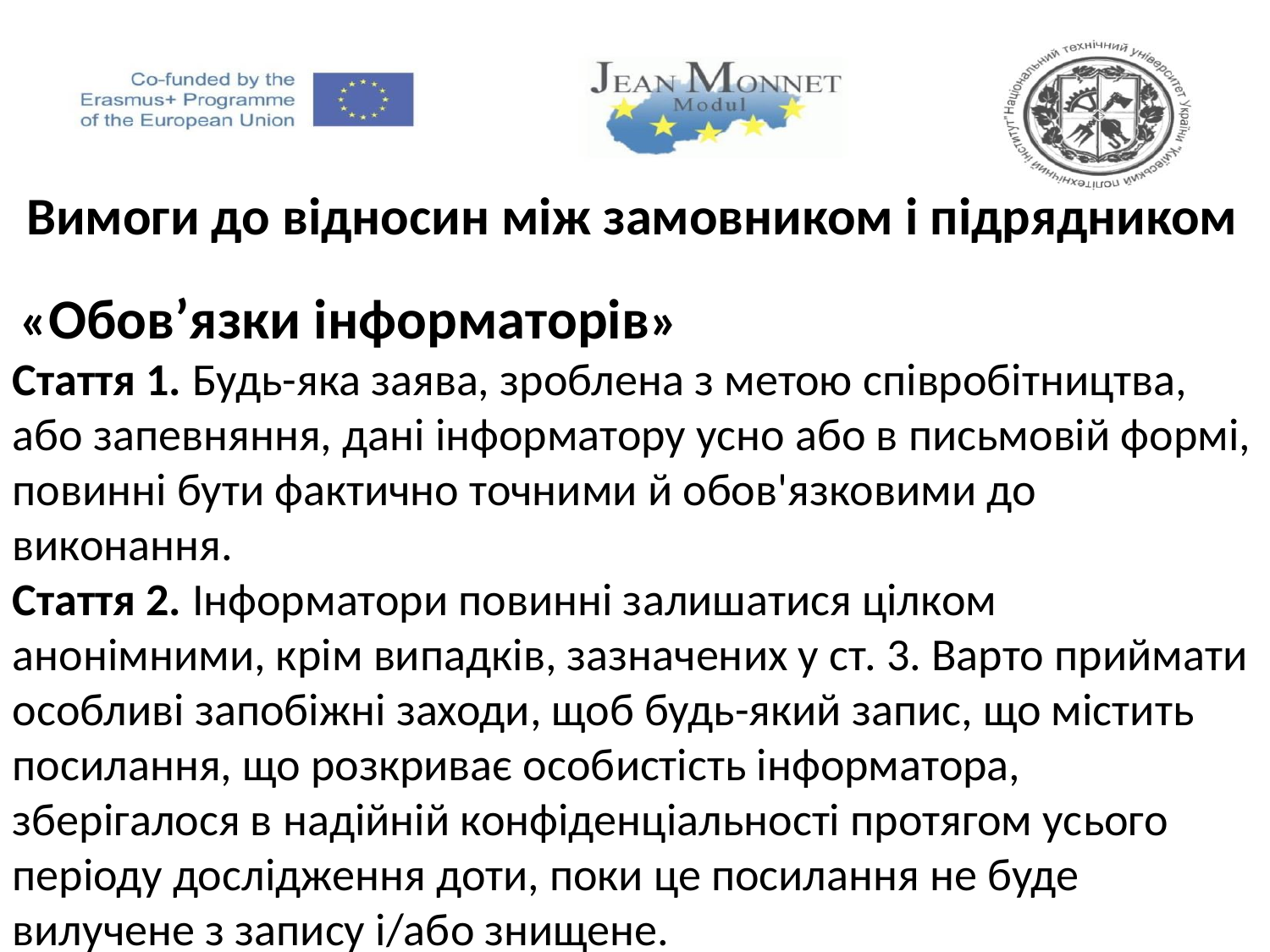

Вимоги до відносин між замовником і підрядником
 «Обов’язки інформаторів»
Стаття 1. Будь-яка заява, зроблена з метою співробітництва, або запевняння, дані інформатору усно або в письмовій формі, повинні бути фактично точними й обов'язковими до виконання.
Стаття 2. Інформатори повинні залишатися цілком анонімними, крім випадків, зазначених у ст. 3. Варто приймати особливі запобіжні заходи, щоб будь-який запис, що містить посилання, що розкриває особистість інформатора, зберігалося в надійній конфіденціальності протягом усього періоду дослідження доти, поки це посилання не буде вилучене з запису і/або знищене.